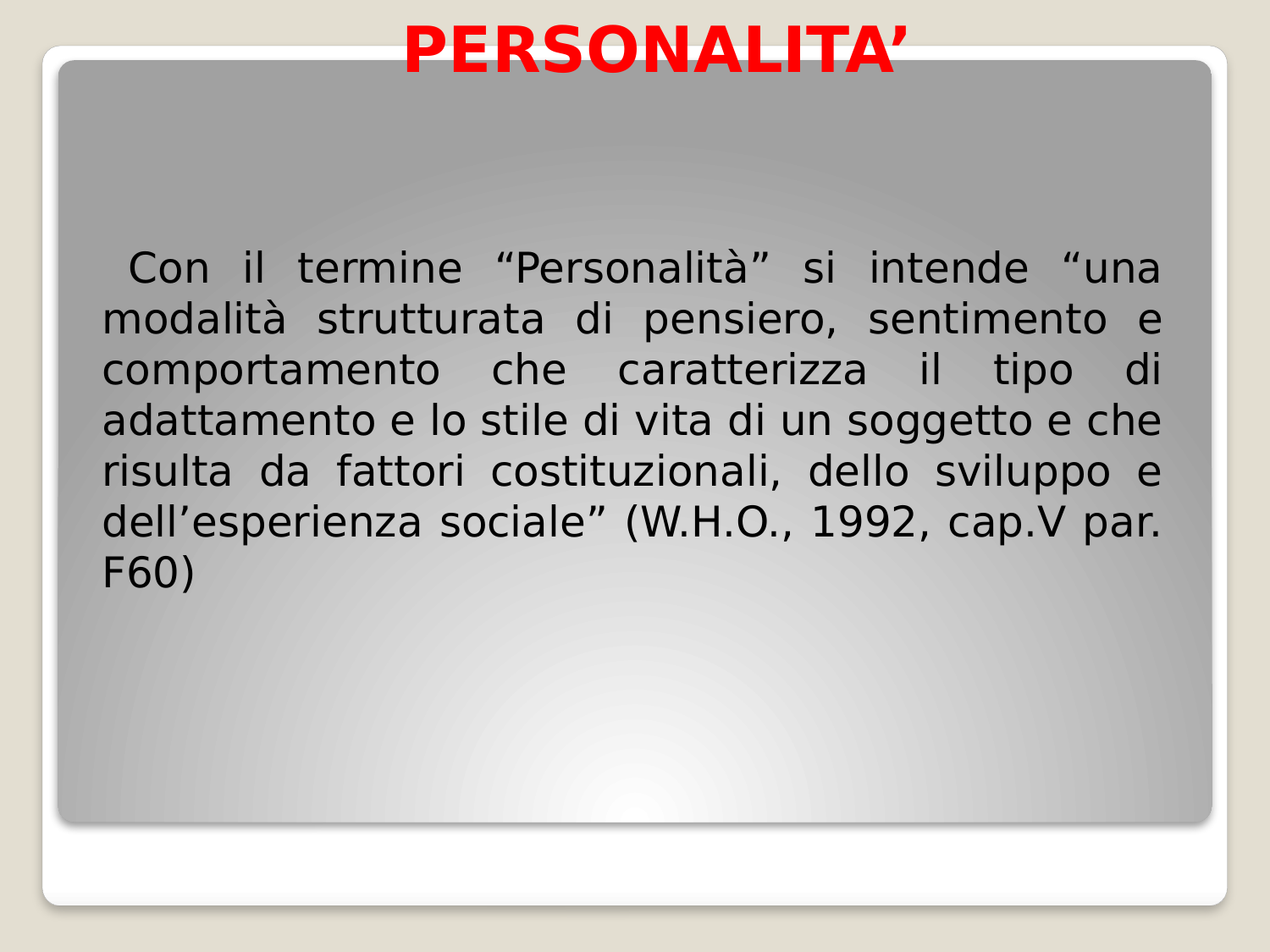

# PERSONALITA’
  Con il termine “Personalità” si intende “una modalità strutturata di pensiero, sentimento e comportamento che caratterizza il tipo di adattamento e lo stile di vita di un soggetto e che risulta da fattori costituzionali, dello sviluppo e dell’esperienza sociale” (W.H.O., 1992, cap.V par. F60)